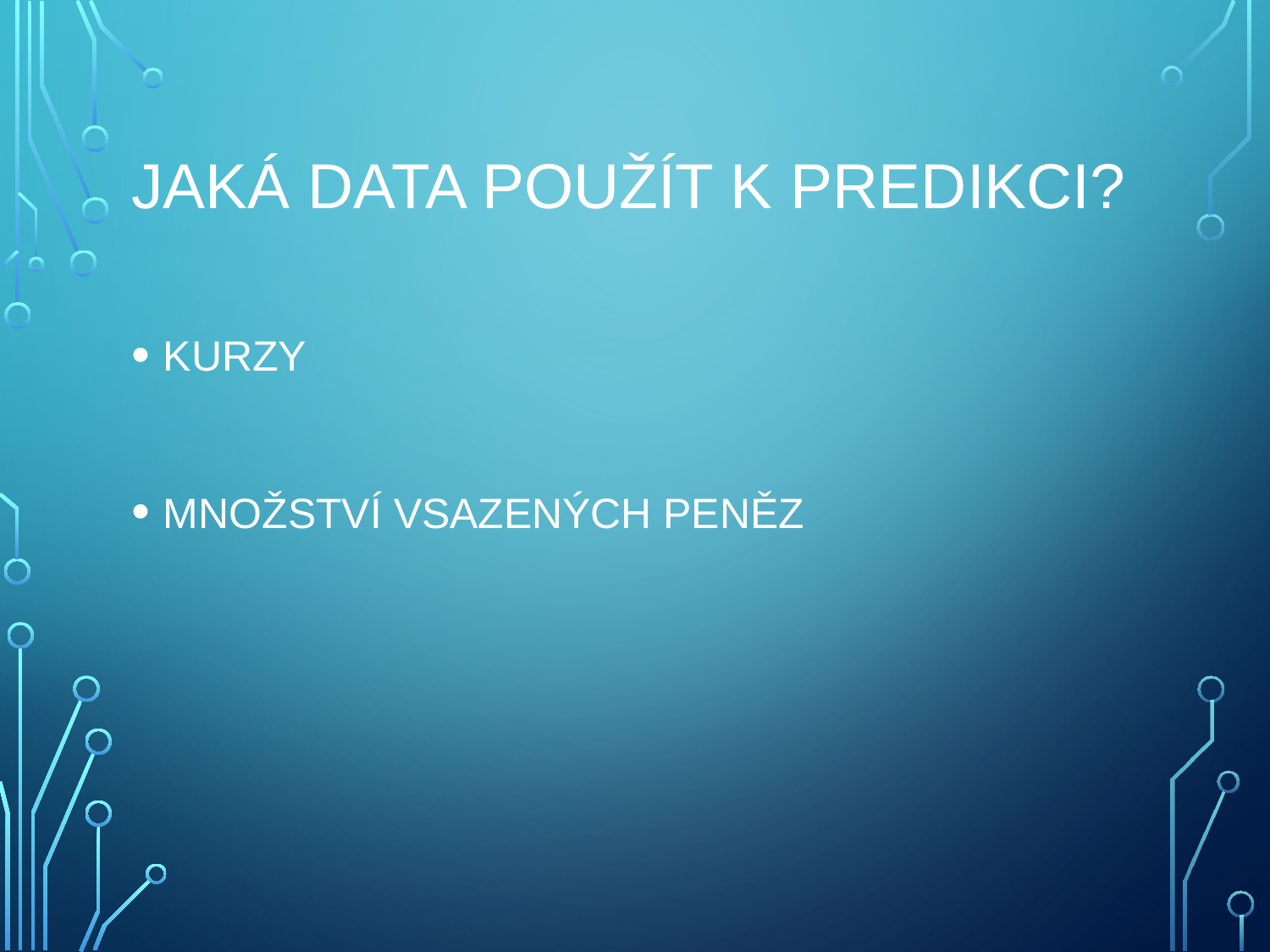

# Jaká data použít k predikci?
KURZY

MNOŽSTVÍ VSAZENÝCH PENĚZ